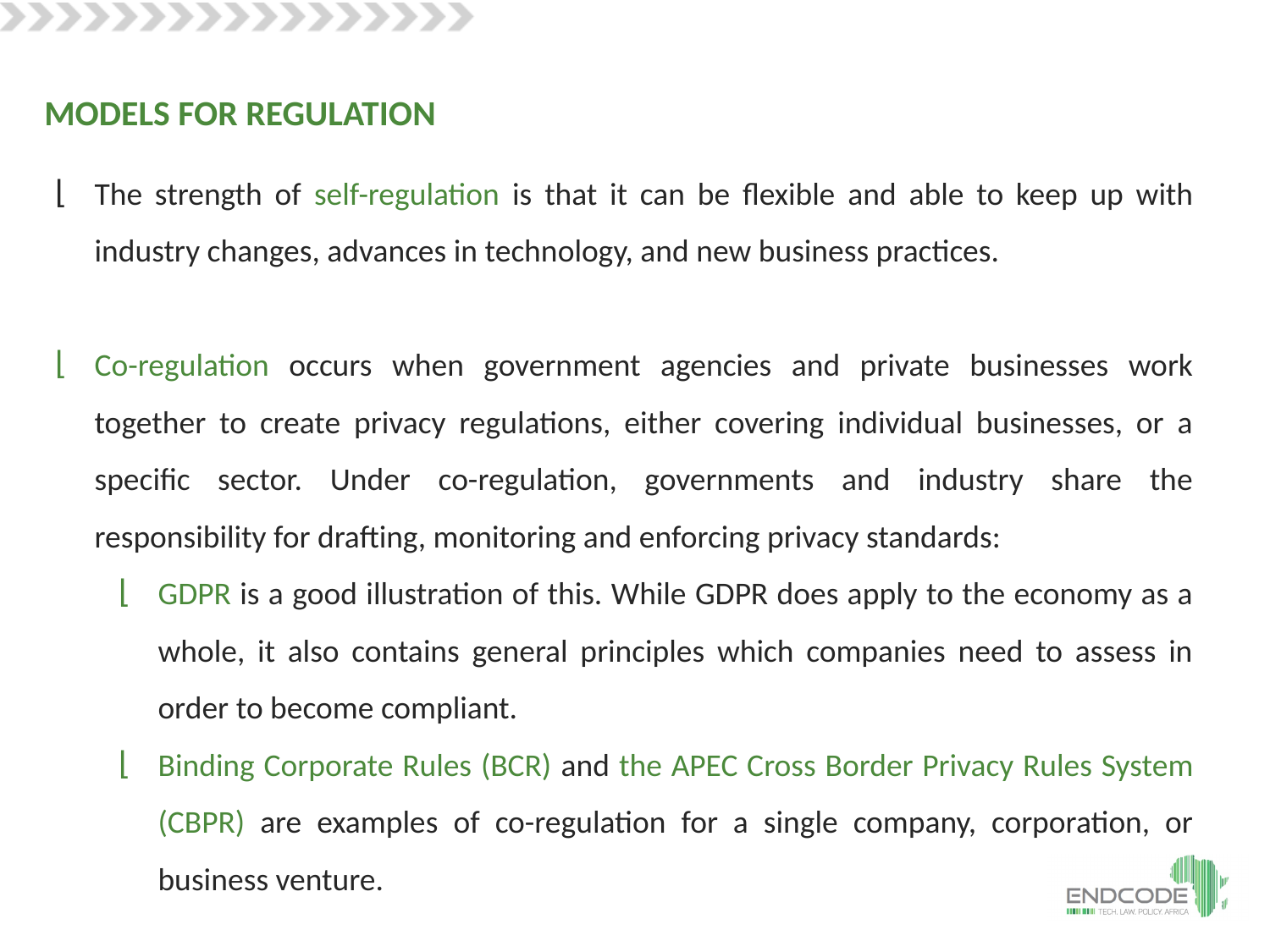

MODELS FOR REGULATION
The strength of self-regulation is that it can be flexible and able to keep up with industry changes, advances in technology, and new business practices.

Co-regulation occurs when government agencies and private businesses work together to create privacy regulations, either covering individual businesses, or a specific sector. Under co-regulation, governments and industry share the responsibility for drafting, monitoring and enforcing privacy standards:
GDPR is a good illustration of this. While GDPR does apply to the economy as a whole, it also contains general principles which companies need to assess in order to become compliant.
Binding Corporate Rules (BCR) and the APEC Cross Border Privacy Rules System (CBPR) are examples of co-regulation for a single company, corporation, or business venture.